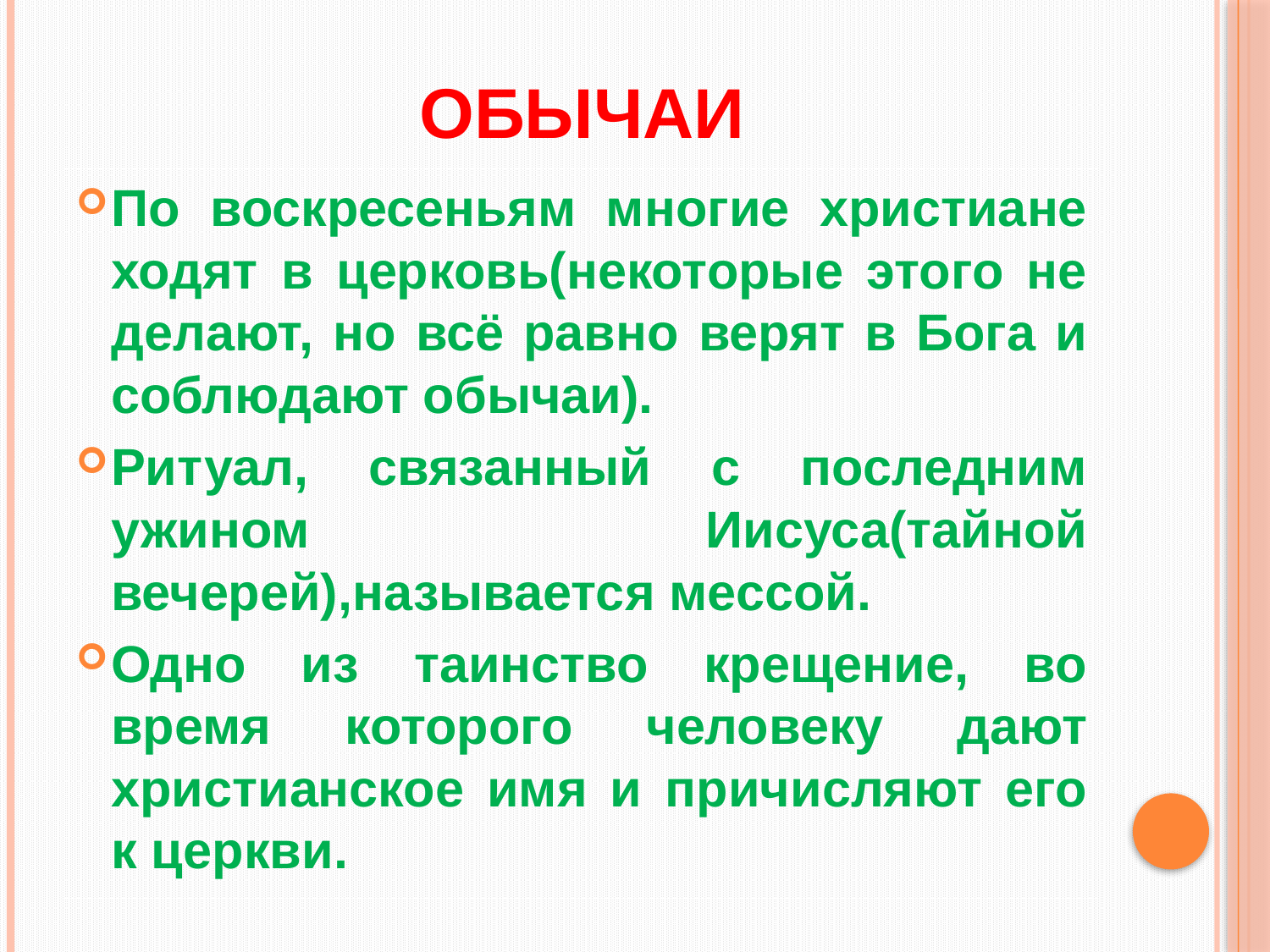

# Обычаи
По воскресеньям многие христиане ходят в церковь(некоторые этого не делают, но всё равно верят в Бога и соблюдают обычаи).
Ритуал, связанный с последним ужином Иисуса(тайной вечерей),называется мессой.
Одно из таинство крещение, во время которого человеку дают христианское имя и причисляют его к церкви.